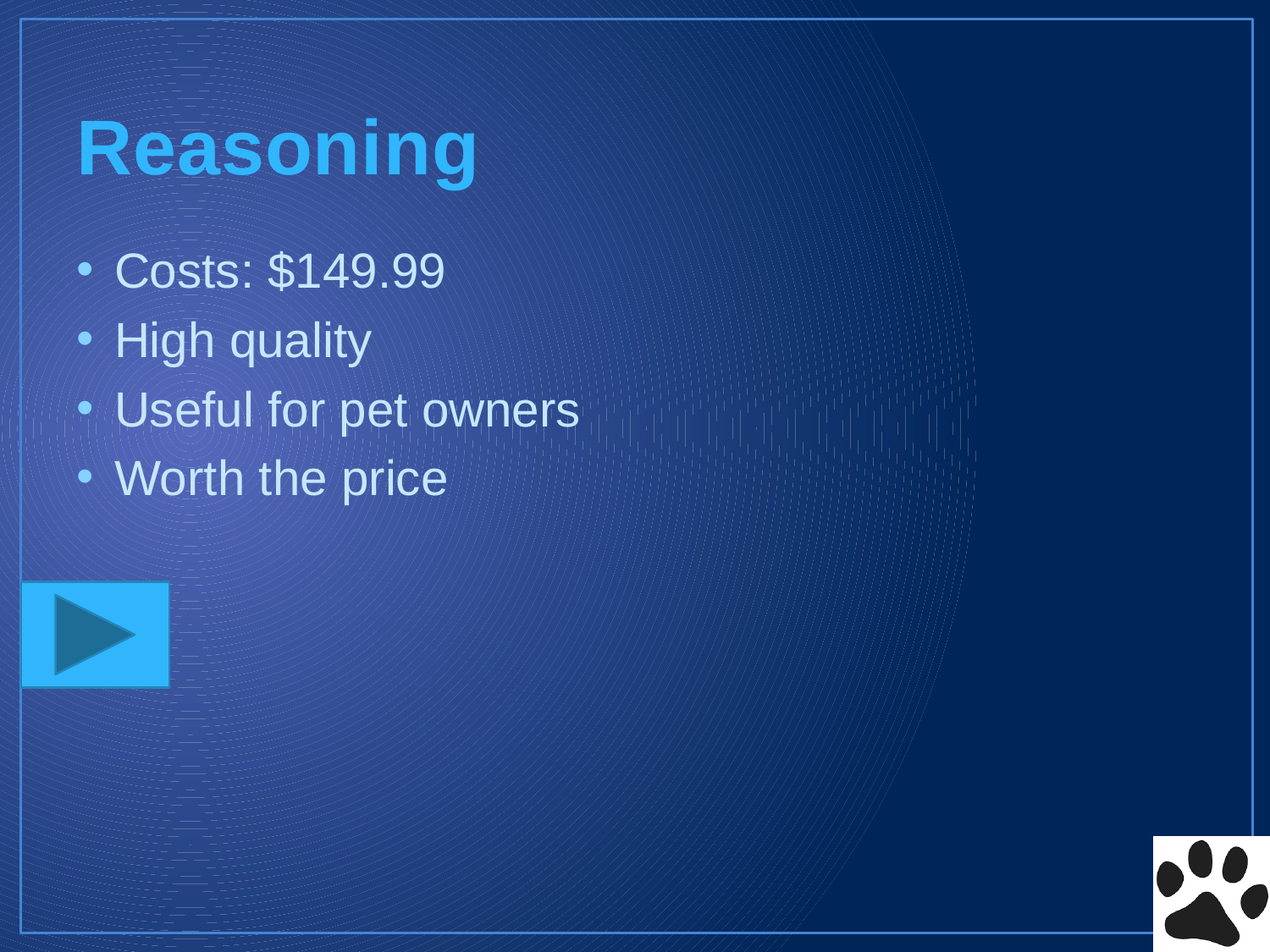

# Reasoning
Costs: $149.99
High quality
Useful for pet owners
Worth the price